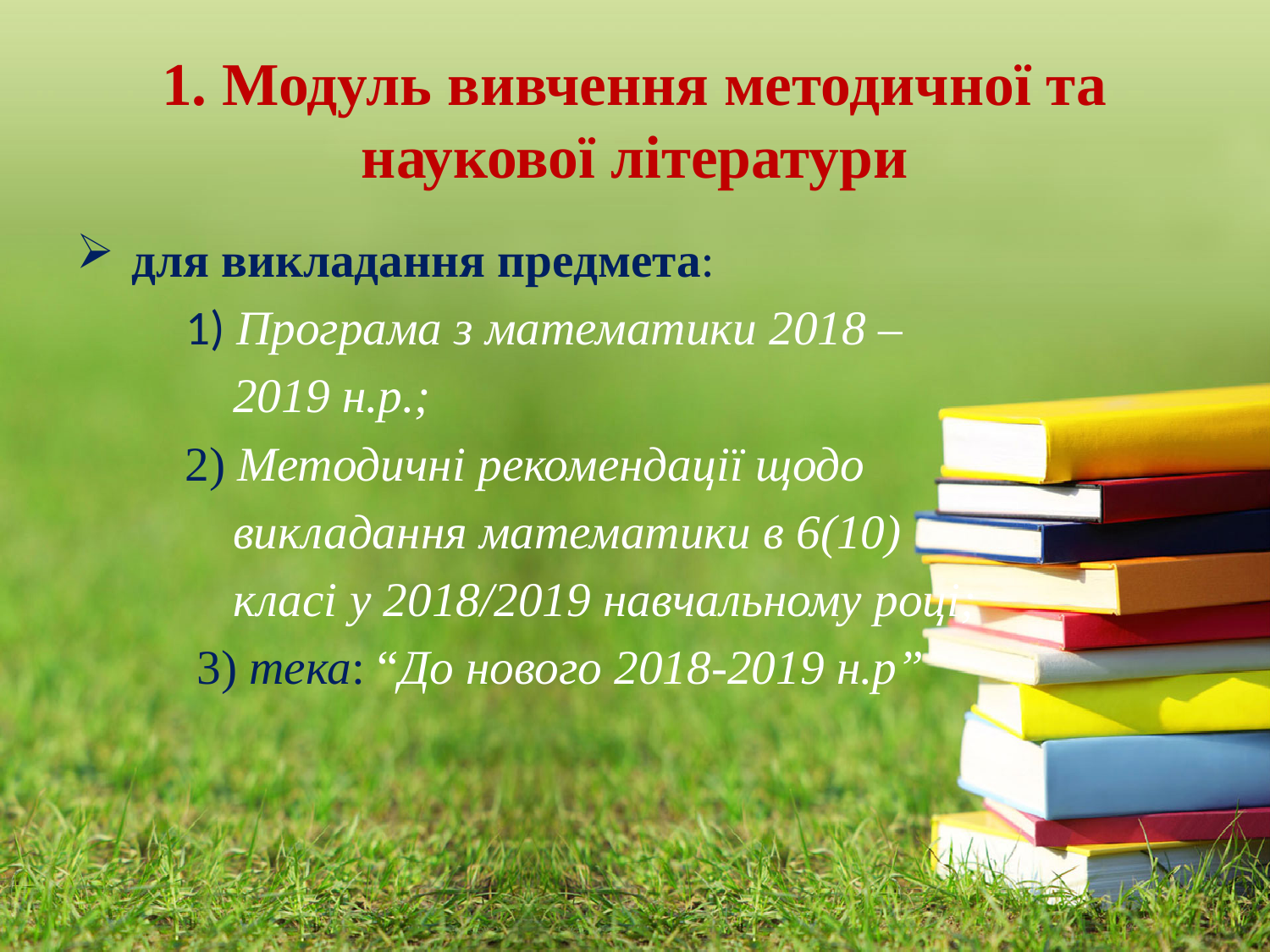

# 1. Модуль вивчення методичної та наукової літератури
 для викладання предмета:
          1) Програма з математики 2018 –
             2019 н.р.;
         2) Методичні рекомендації щодо
             викладання математики в 6(10)
             класі у 2018/2019 навчальному році;
          3) тека: “До нового 2018-2019 н.р”